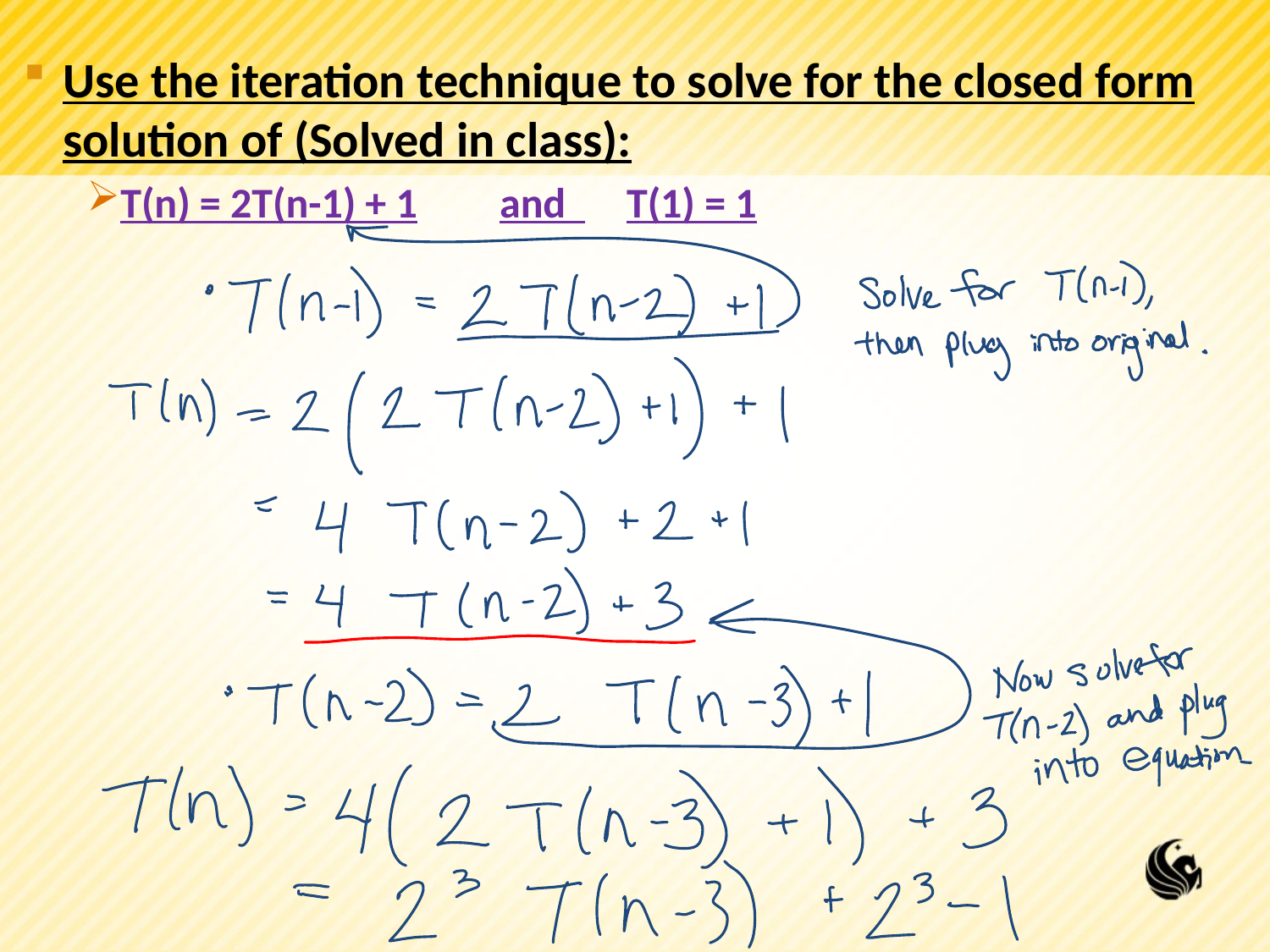

Use the iteration technique to solve for the closed form solution of (Solved in class):
T(n) = 2T(n-1) + 1	and  	T(1) = 1